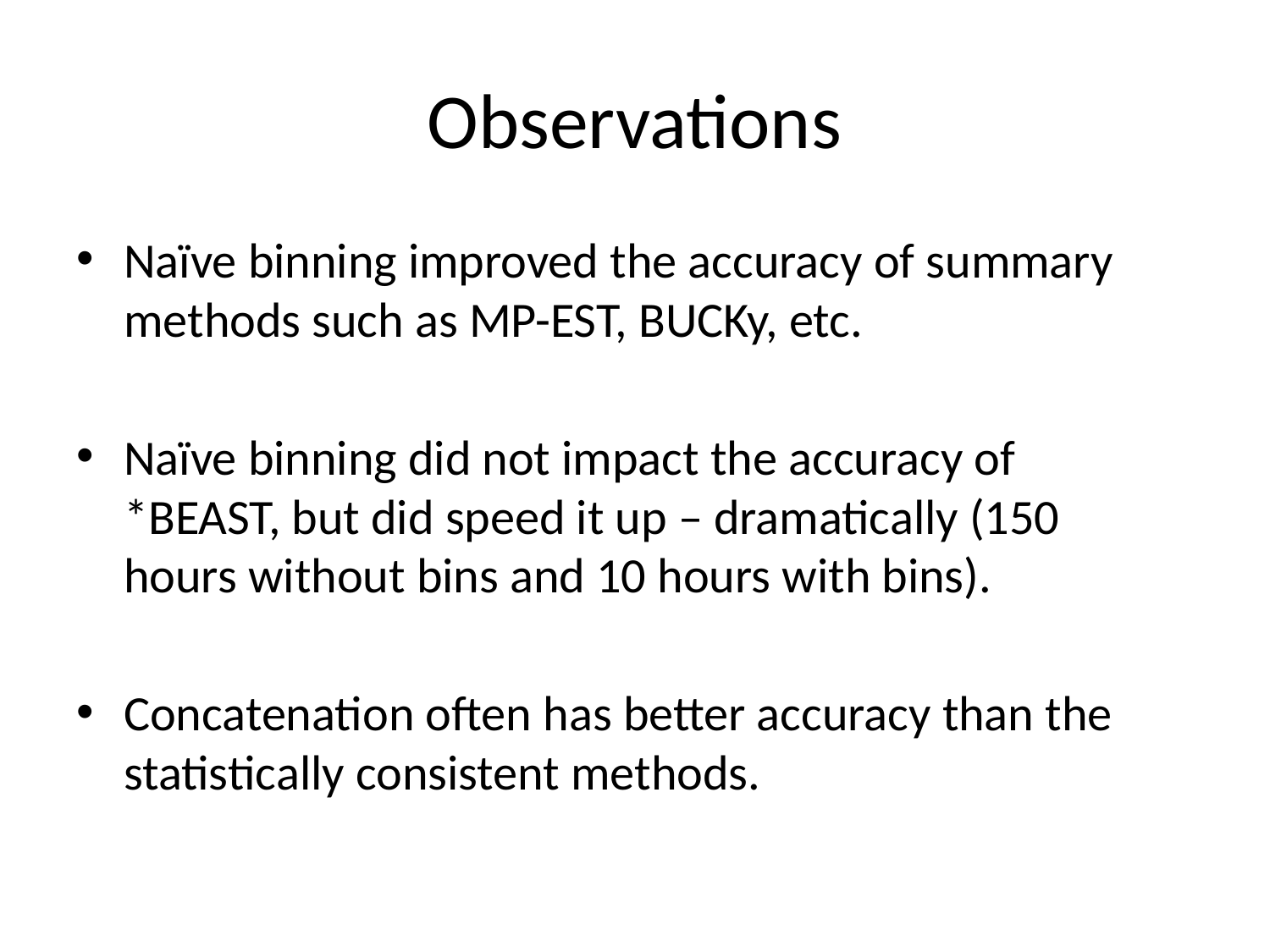

# Observations
Naïve binning improved the accuracy of summary methods such as MP-EST, BUCKy, etc.

Naïve binning did not impact the accuracy of *BEAST, but did speed it up – dramatically (150 hours without bins and 10 hours with bins).

Concatenation often has better accuracy than the statistically consistent methods.